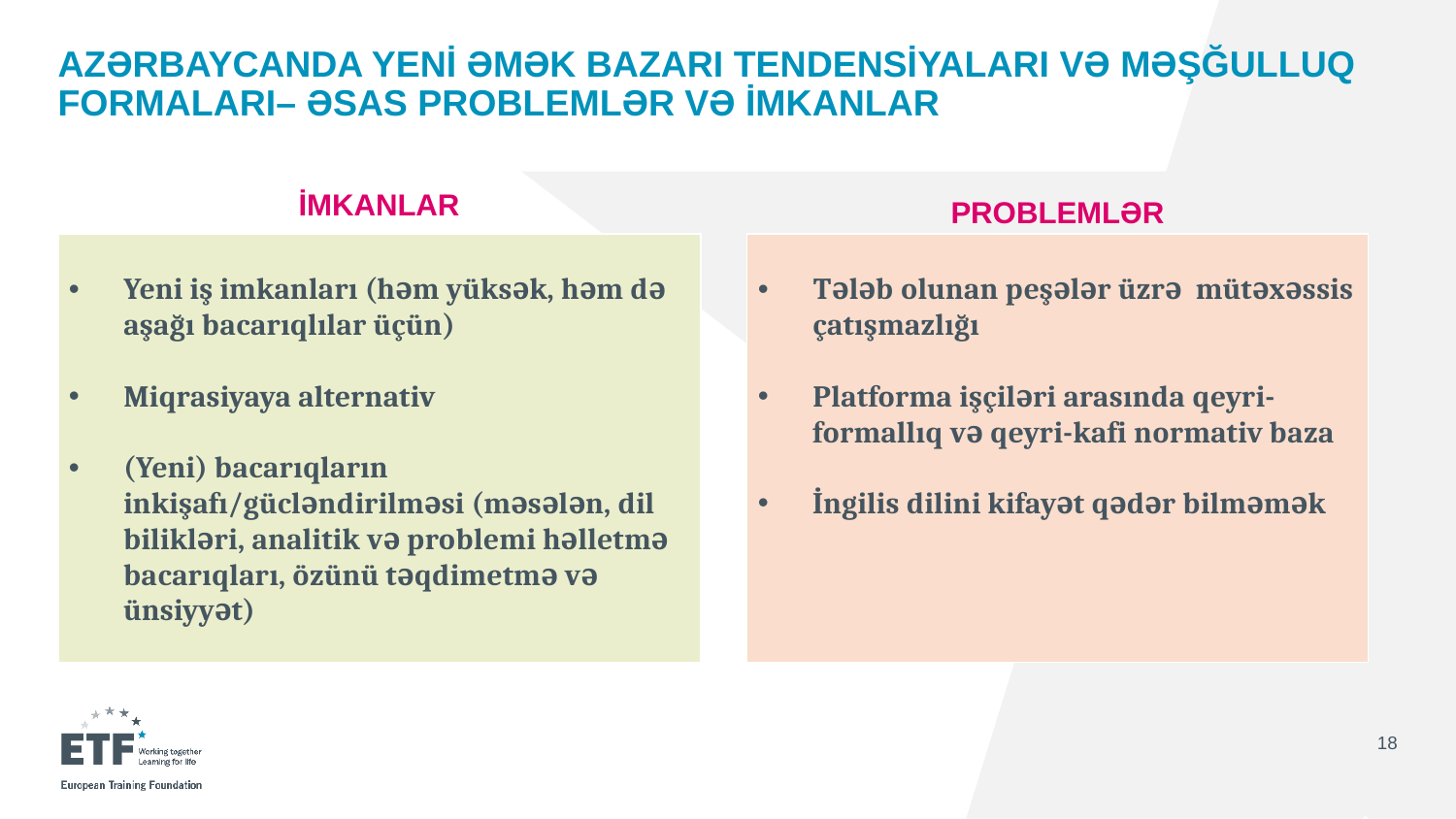

# AZƏRBAYCANDA YENİ ƏMƏK BAZARI TENDENSİYALARI VƏ MƏŞĞULLUQ FORMALARI– ƏSAS PROBLEMLƏR VƏ İMKANLAR

İMKANLAR
PROBLEMLƏR
| Yeni iş imkanları (həm yüksək, həm də aşağı bacarıqlılar üçün) Miqrasiyaya alternativ (Yeni) bacarıqların inkişafı/gücləndirilməsi (məsələn, dil bilikləri, analitik və problemi həlletmə bacarıqları, özünü təqdimetmə və ünsiyyət) |
| --- |
| Tələb olunan peşələr üzrə mütəxəssis çatışmazlığı Platforma işçiləri arasında qeyri-formallıq və qeyri-kafi normativ baza İngilis dilini kifayət qədər bilməmək |
| --- |
18